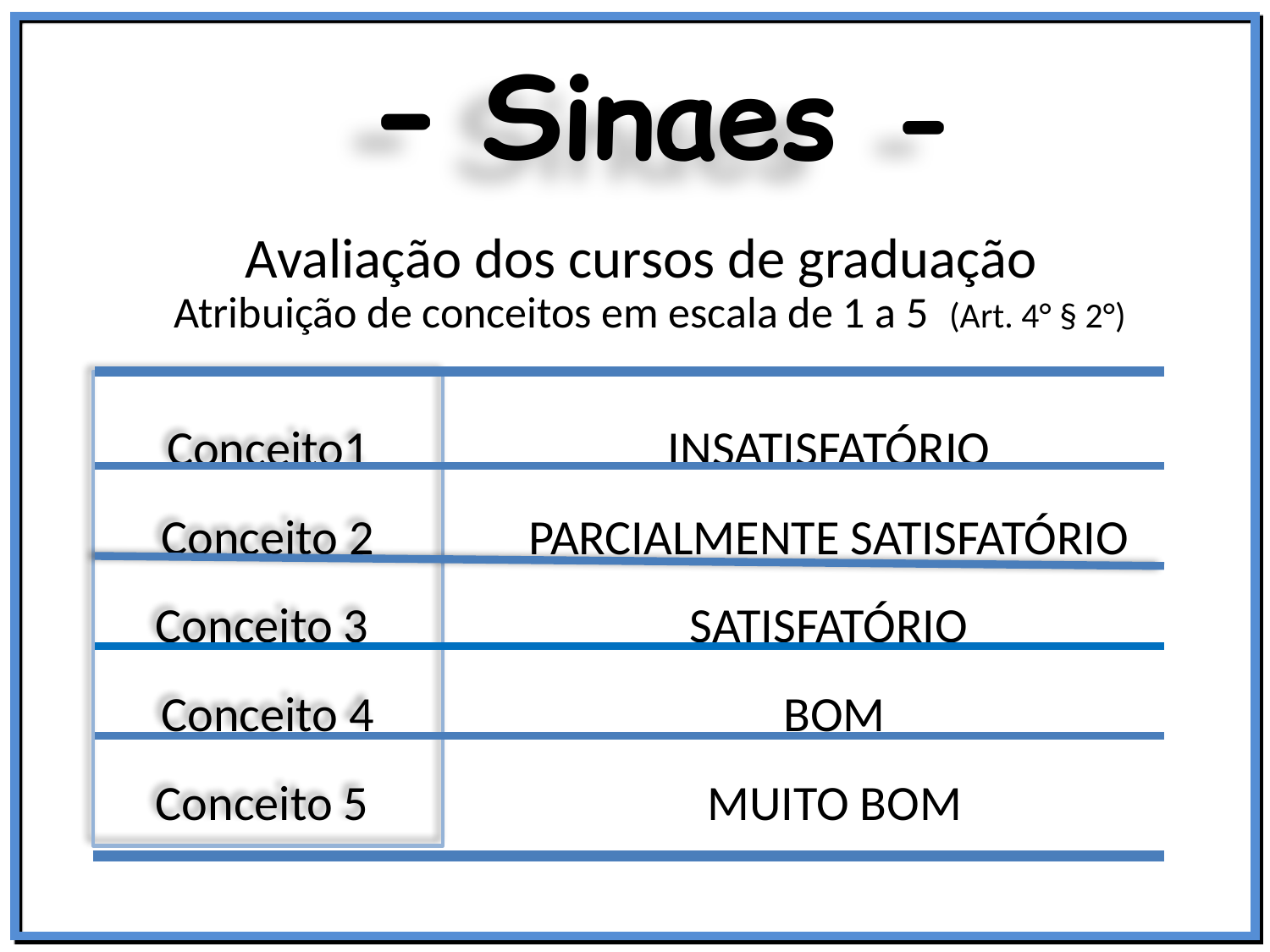

– Sinaes -

Atribuição de conceitos em escala de 1 a 5  (Art. 4° § 2°)

# Avaliação dos cursos de graduação
Conceito1
Conceito 2
Conceito 3
Conceito 4 Conceito 5
INSATISFATÓRIO
PARCIALMENTE SATISFATÓRIO
SATISFATÓRIO
BOM
MUITO BOM